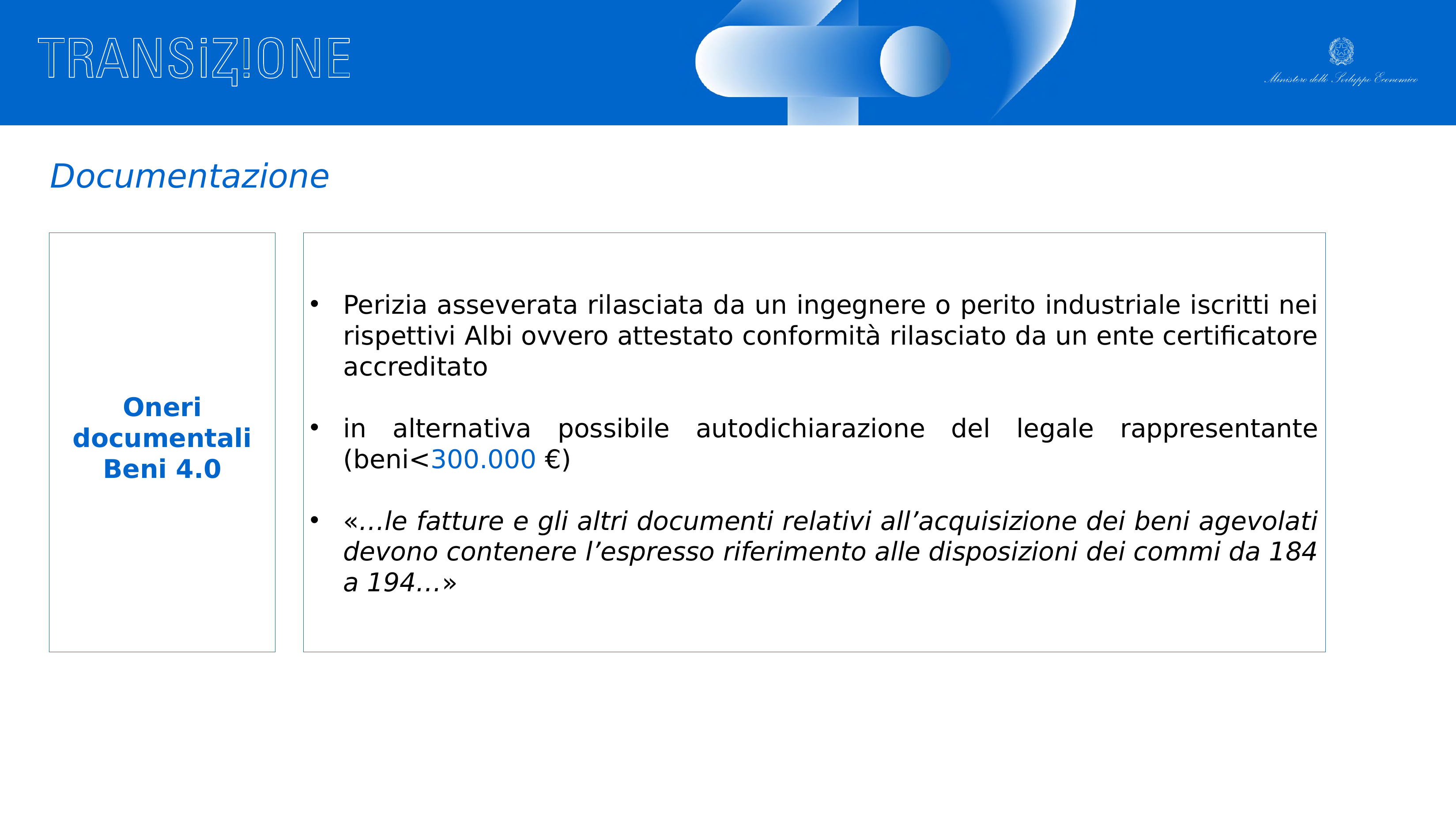

Documentazione

Oneri documentali
Beni 4.0
Perizia asseverata rilasciata da un ingegnere o perito industriale iscritti nei rispettivi Albi ovvero attestato conformità rilasciato da un ente certificatore accreditato

in alternativa possibile autodichiarazione del legale rappresentante (beni<300.000 €)

«…le fatture e gli altri documenti relativi all’acquisizione dei beni agevolati devono contenere l’espresso riferimento alle disposizioni dei commi da 184 a 194…»